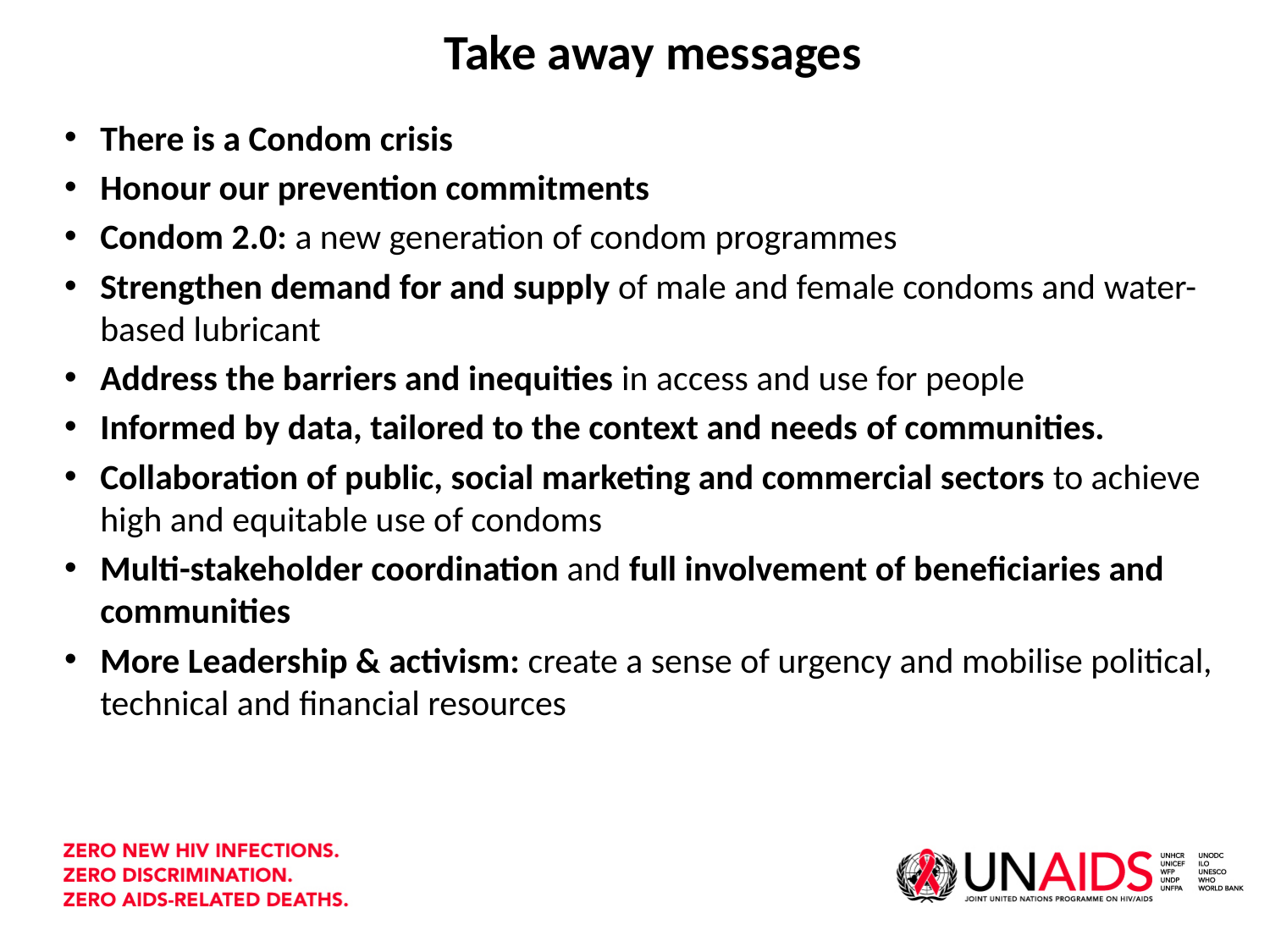

# Take away messages
There is a Condom crisis
Honour our prevention commitments
Condom 2.0: a new generation of condom programmes
Strengthen demand for and supply of male and female condoms and water-based lubricant
Address the barriers and inequities in access and use for people
Informed by data, tailored to the context and needs of communities.
Collaboration of public, social marketing and commercial sectors to achieve high and equitable use of condoms
Multi-stakeholder coordination and full involvement of beneficiaries and communities
More Leadership & activism: create a sense of urgency and mobilise political,  technical and financial resources